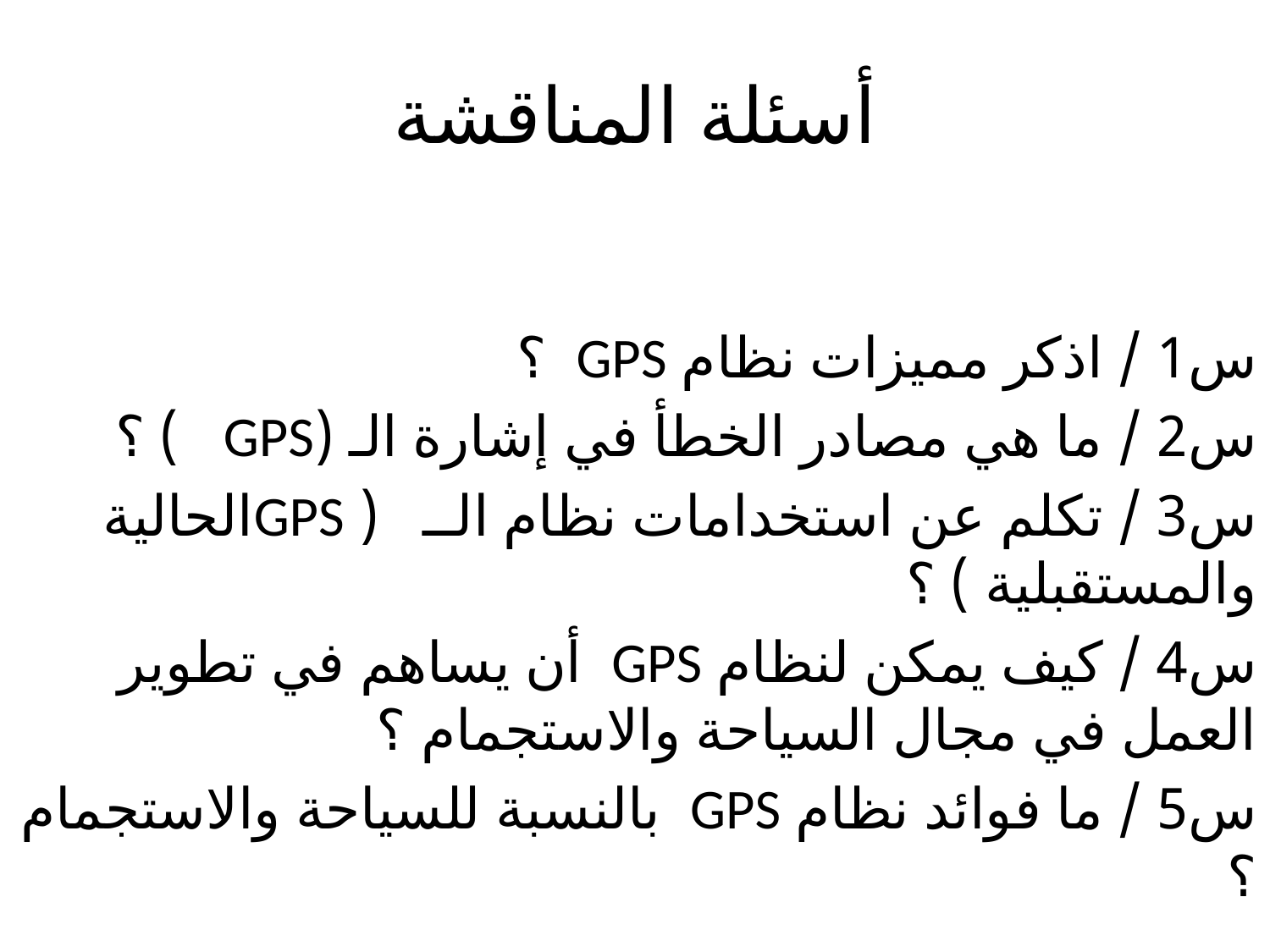

# أسئلة المناقشة

س1 / اذكر مميزات نظام GPS  ؟
س2 / ما هي مصادر الخطأ في إشارة الـ (GPS   ) ؟
س3 / تكلم عن استخدامات نظام الــ   ( GPSالحالية والمستقبلية ) ؟
س4 / كيف يمكن لنظام GPS  أن يساهم في تطوير العمل في مجال السياحة والاستجمام ؟
س5 / ما فوائد نظام GPS  بالنسبة للسياحة والاستجمام ؟